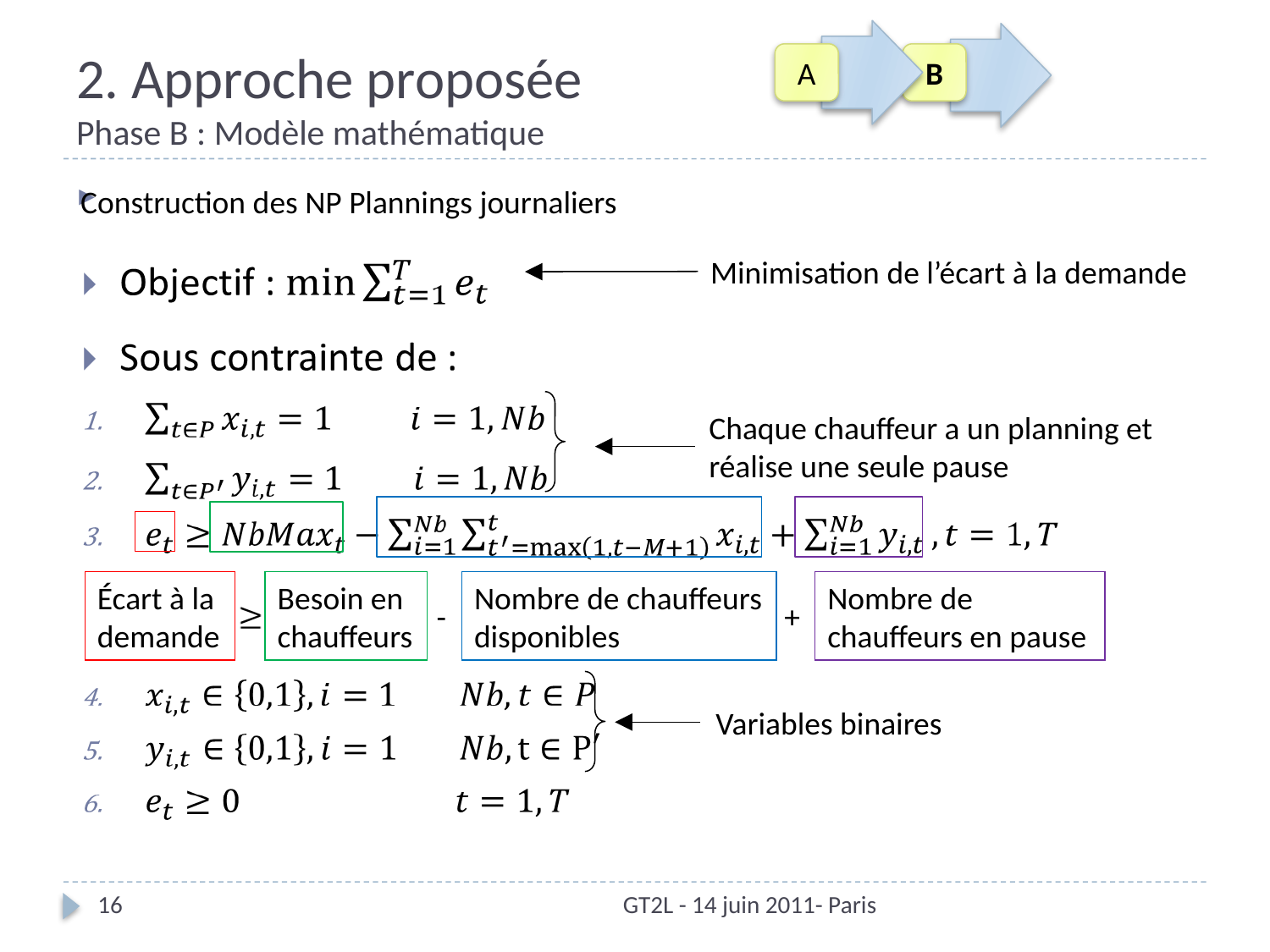

A
B
# 2. Approche proposée Phase B : Modèle mathématique

Construction des NP Plannings journaliers
Minimisation de l’écart à la demande

Chaque chauffeur a un planning et réalise une seule pause

Écart à la demande
Besoin en chauffeurs
Nombre de chauffeurs disponibles
Nombre de chauffeurs en pause
-
+

Variables binaires
16
GT2L - 14 juin 2011- Paris